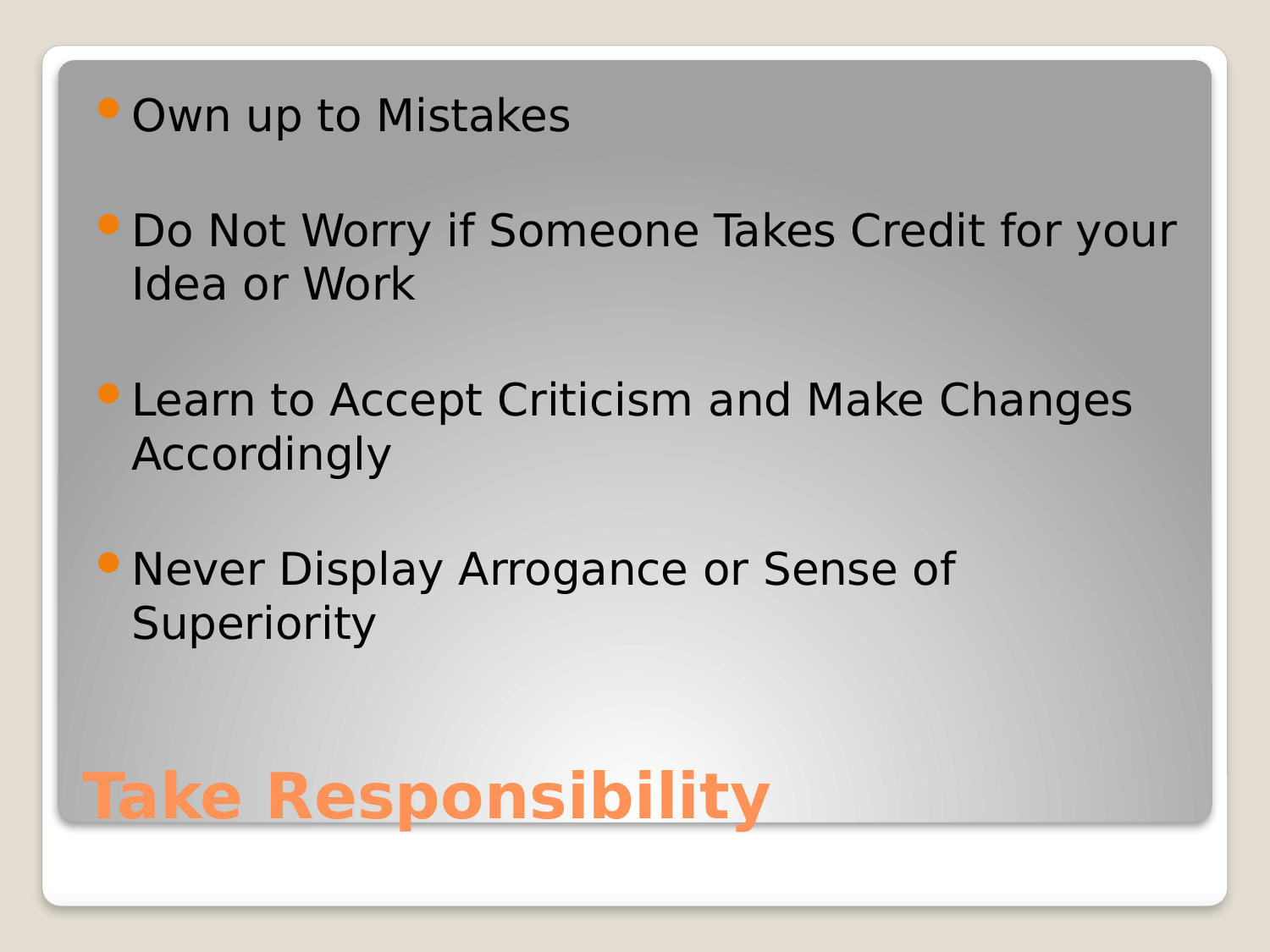

Own up to Mistakes

Do Not Worry if Someone Takes Credit for your Idea or Work

Learn to Accept Criticism and Make Changes Accordingly

Never Display Arrogance or Sense of Superiority

# Take Responsibility